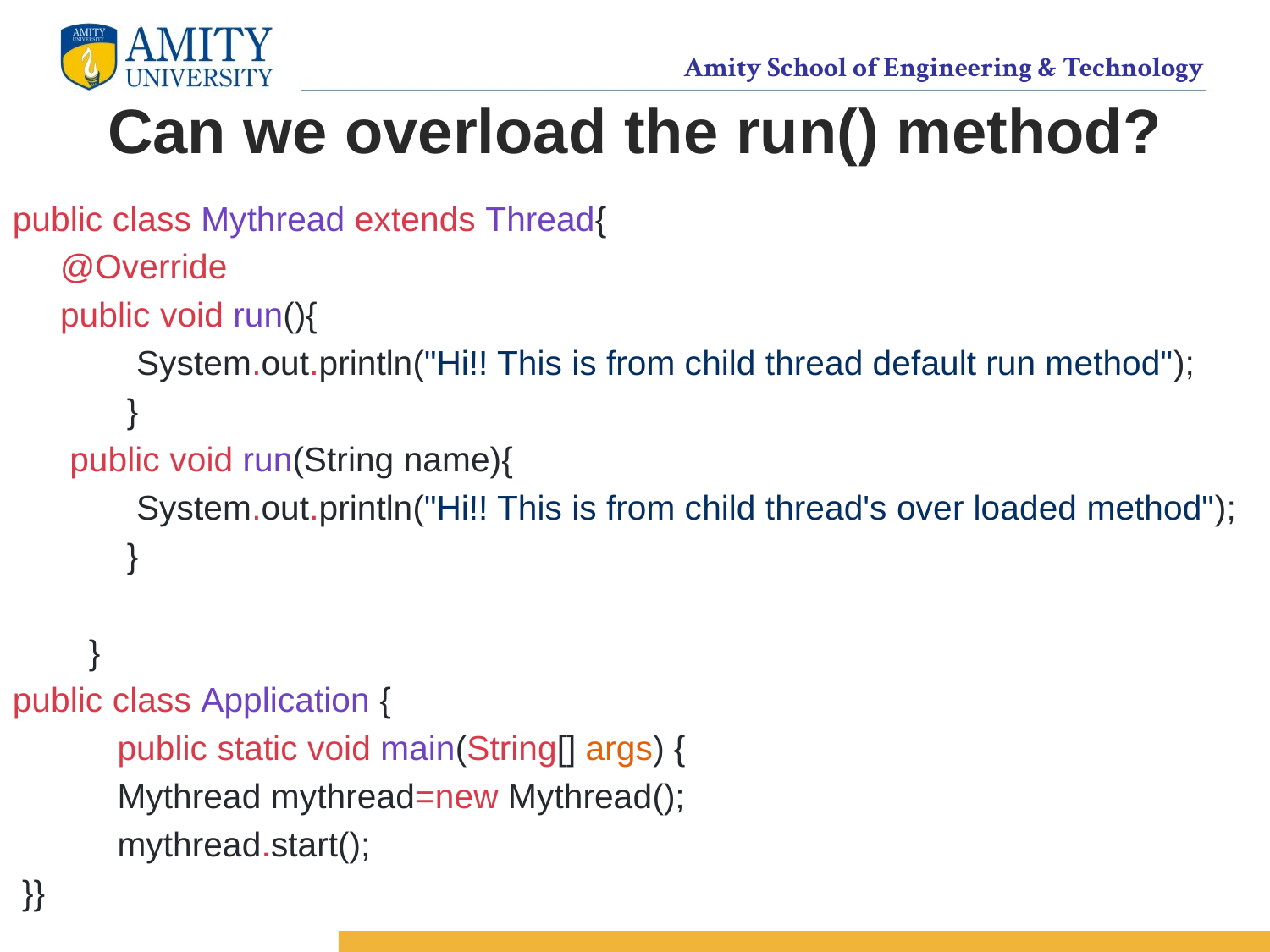

# Can we overload the run() method?
public class Mythread extends Thread{
     @Override
     public void run(){
             System.out.println("Hi!! This is from child thread default run method");
            }
      public void run(String name){
             System.out.println("Hi!! This is from child thread's over loaded method");
            }

        }
public class Application {
           public static void main(String[] args) {
           Mythread mythread=new Mythread();
           mythread.start();
 }}